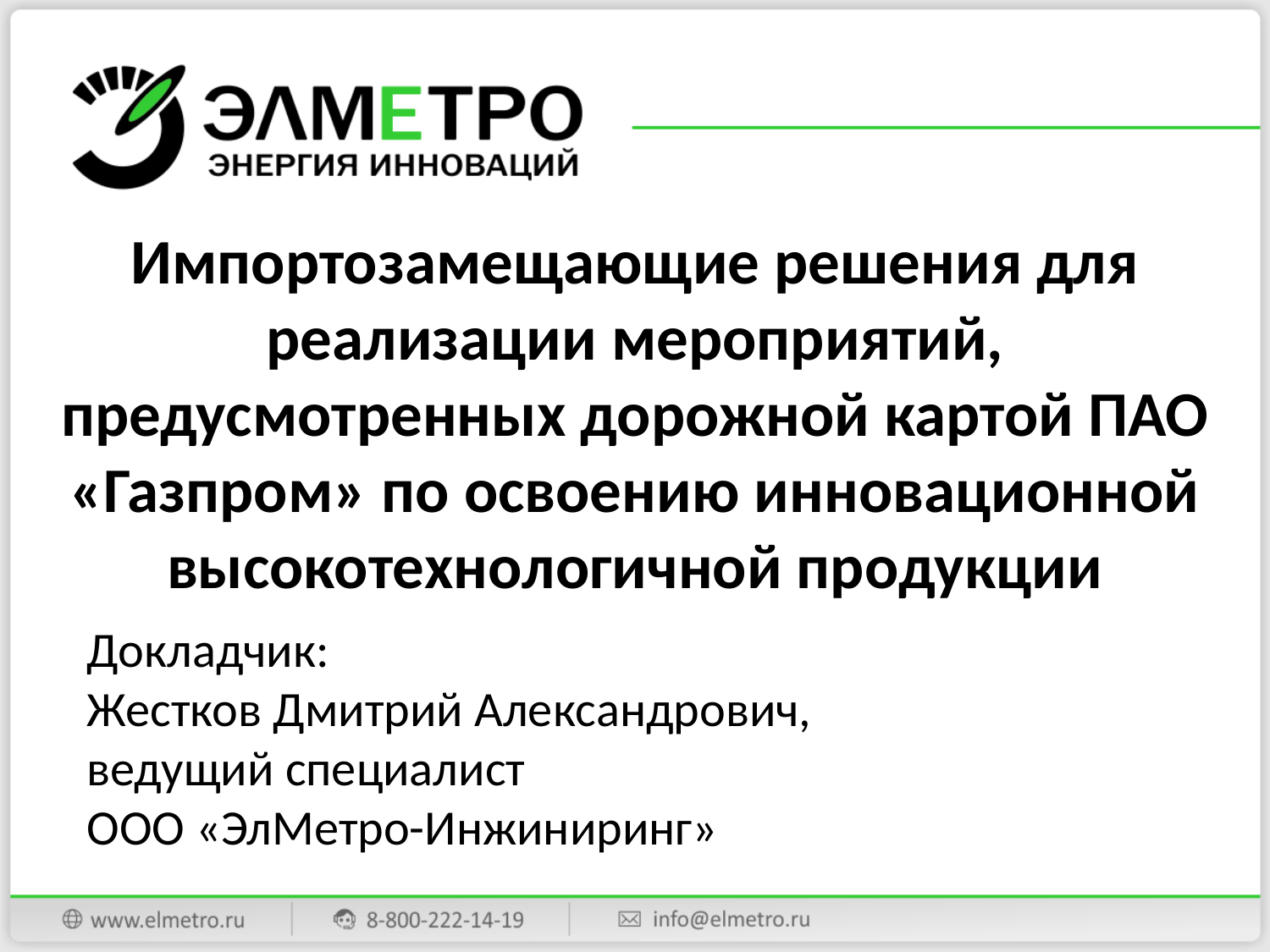

Импортозамещающие решения для реализации мероприятий, предусмотренных дорожной картой ПАО «Газпром» по освоению инновационной высокотехнологичной продукции
Докладчик:
Жестков Дмитрий Александрович,
ведущий специалист
ООО «ЭлМетро-Инжиниринг»